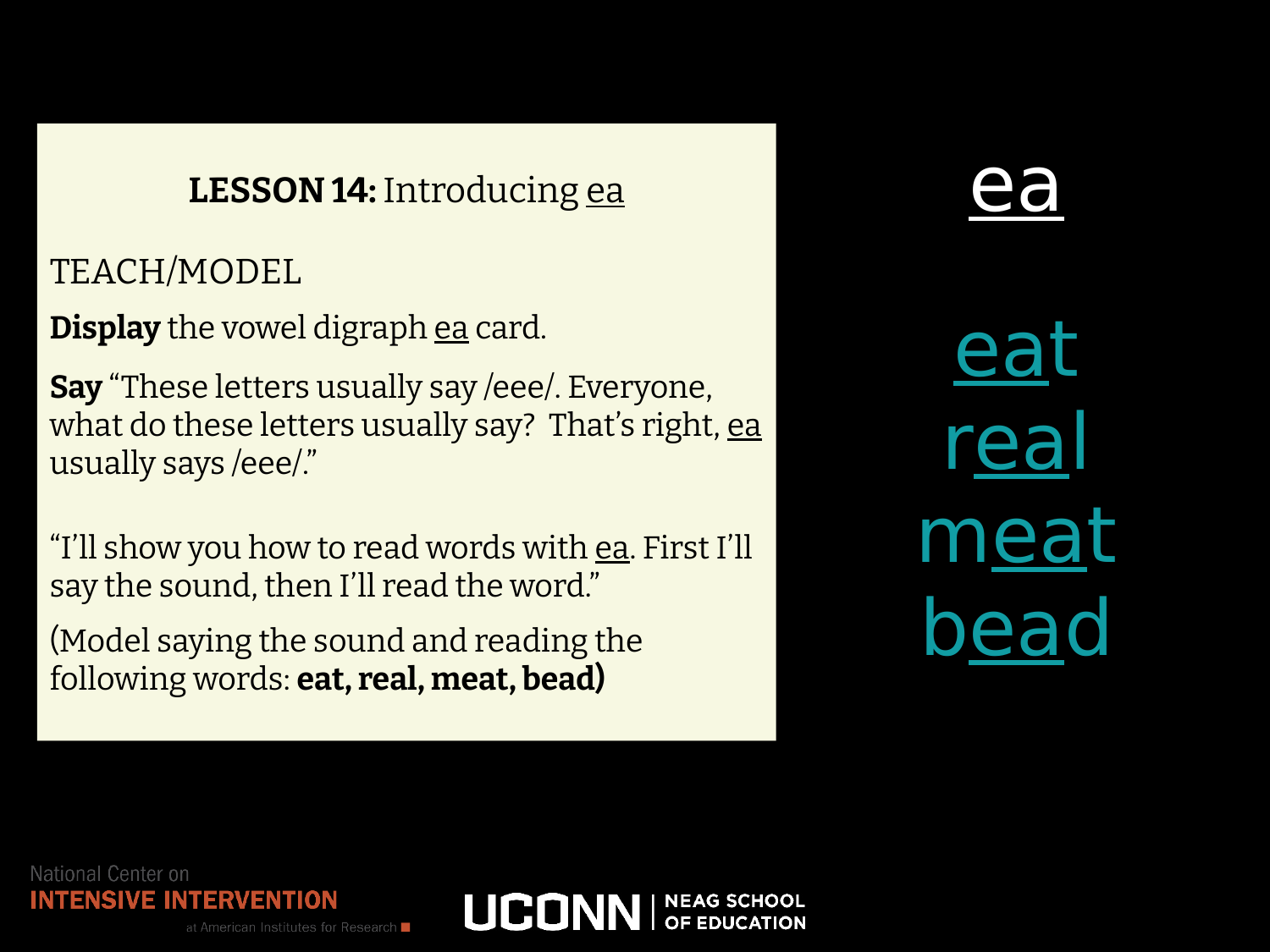

LESSON 14: Introducing ea

LESSON 14: Introducing ea

TEACH/MODEL

Display the vowel digraph ea card.
Say “These letters usually say /eee/. Everyone, what do these letters usually say?  That’s right, ea usually says /eee/.”

“I’ll show you how to read words with ea. First I’ll say the sound, then I’ll read the word.”

(Model saying the sound and reading the following words: eat, real, meat, bead)

eat
real
meat
bead

ea